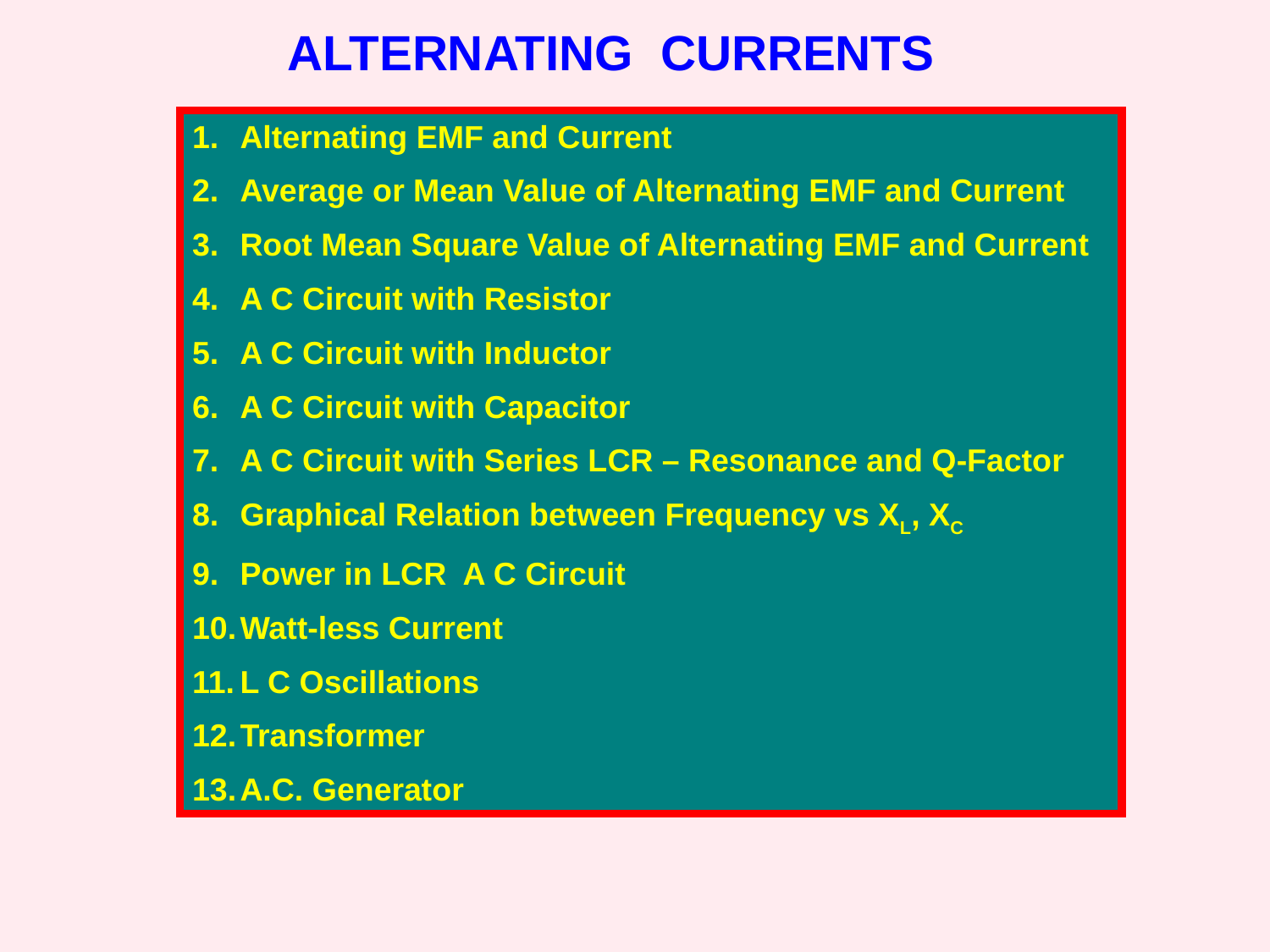

ALTERNATING  CURRENTS
Alternating EMF and Current
Average or Mean Value of Alternating EMF and Current
Root Mean Square Value of Alternating EMF and Current
A C Circuit with Resistor
A C Circuit with Inductor
A C Circuit with Capacitor
A C Circuit with Series LCR – Resonance and Q-Factor
Graphical Relation between Frequency vs XL, XC
Power in LCR  A C Circuit
Watt-less Current
L C Oscillations
Transformer
A.C. Generator